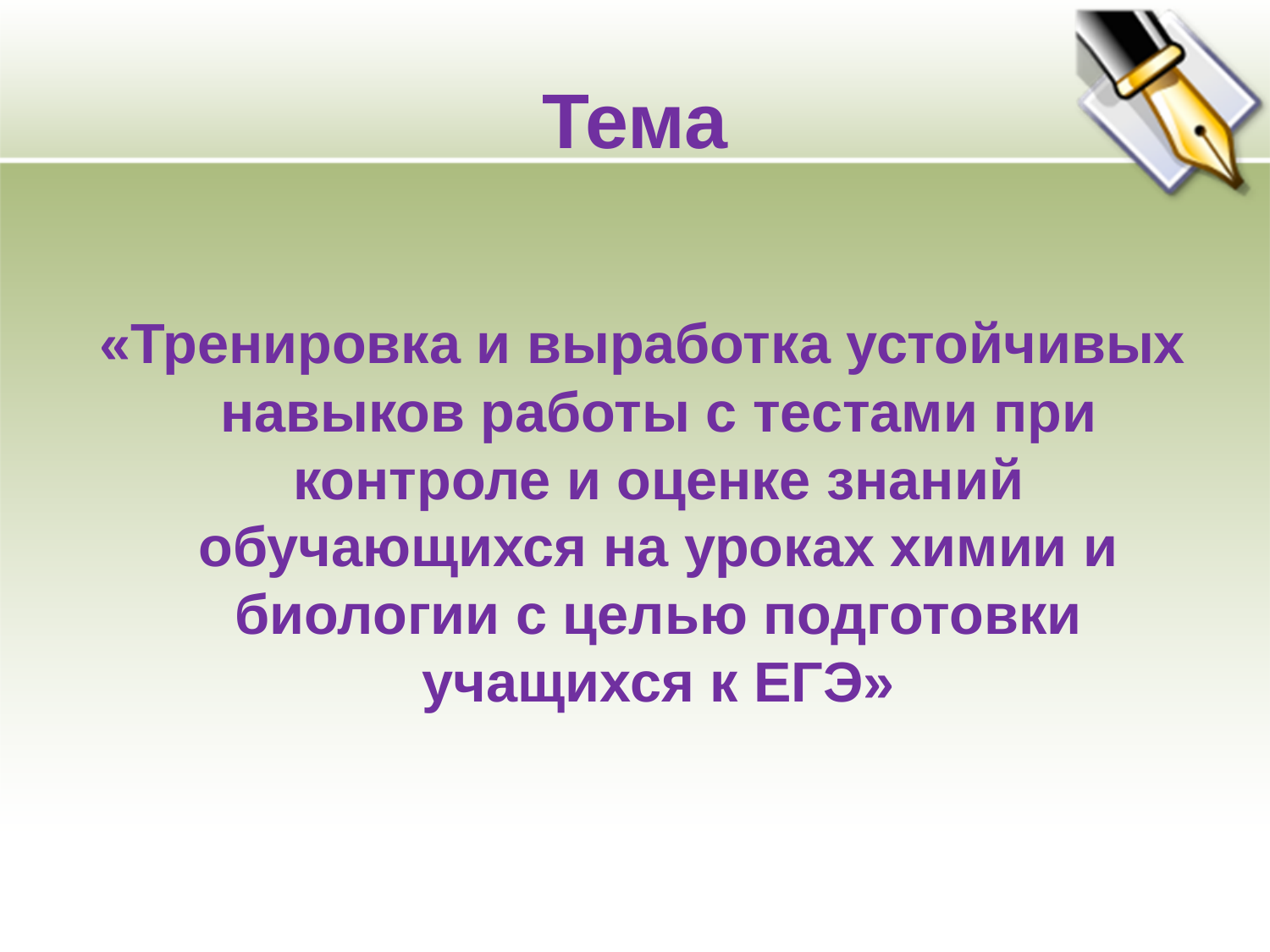

# Тема

 «Тренировка и выработка устойчивых навыков работы с тестами при контроле и оценке знаний обучающихся на уроках химии и биологии с целью подготовки учащихся к ЕГЭ»